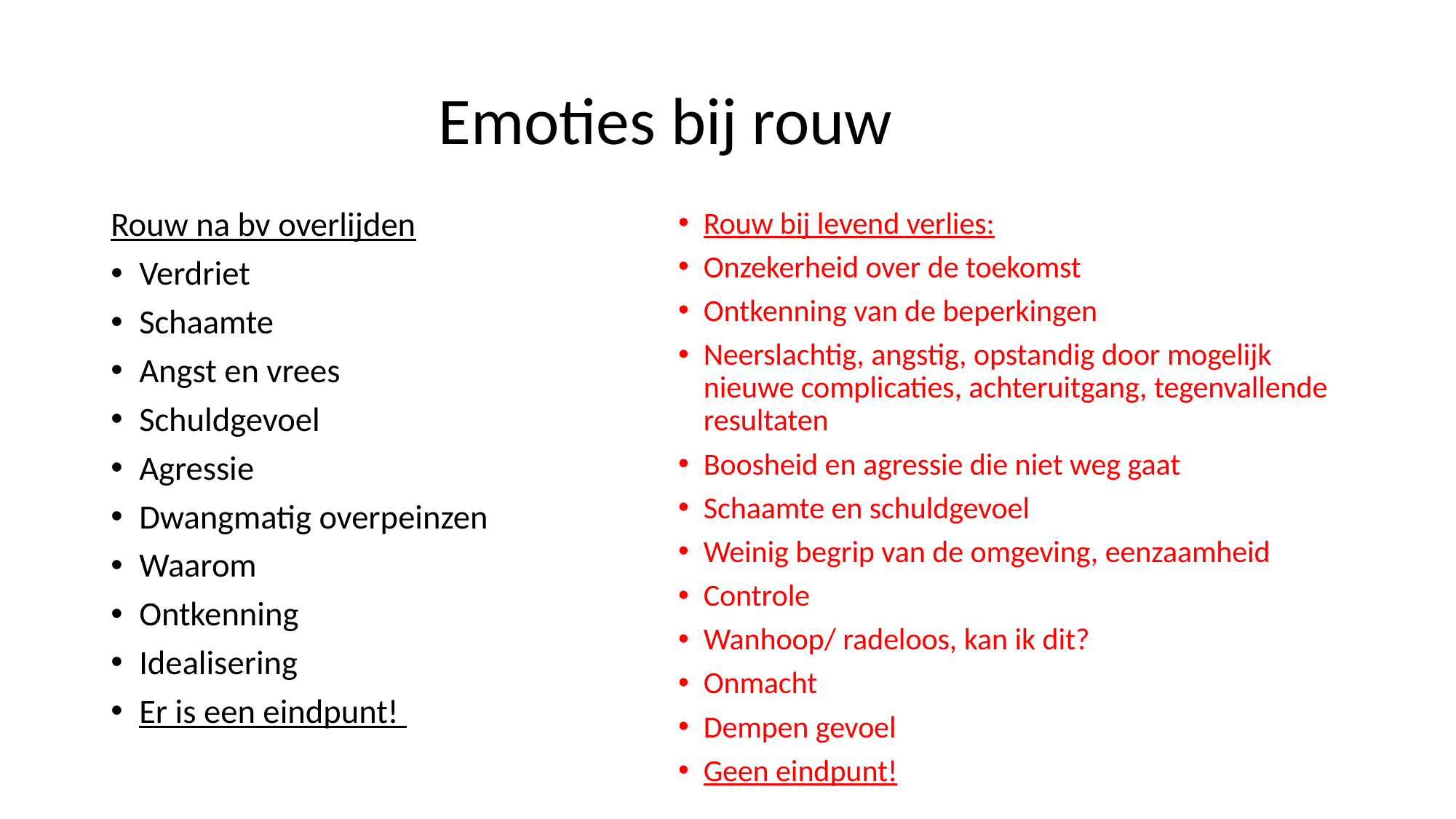

# Emoties bij rouw
Rouw na bv overlijden
Verdriet
Schaamte
Angst en vrees
Schuldgevoel
Agressie
Dwangmatig overpeinzen
Waarom
Ontkenning
Idealisering
Er is een eindpunt!

Rouw bij levend verlies:
Onzekerheid over de toekomst
Ontkenning van de beperkingen
Neerslachtig, angstig, opstandig door mogelijk nieuwe complicaties, achteruitgang, tegenvallende resultaten
Boosheid en agressie die niet weg gaat
Schaamte en schuldgevoel
Weinig begrip van de omgeving, eenzaamheid
Controle
Wanhoop/ radeloos, kan ik dit?
Onmacht
Dempen gevoel
Geen eindpunt!